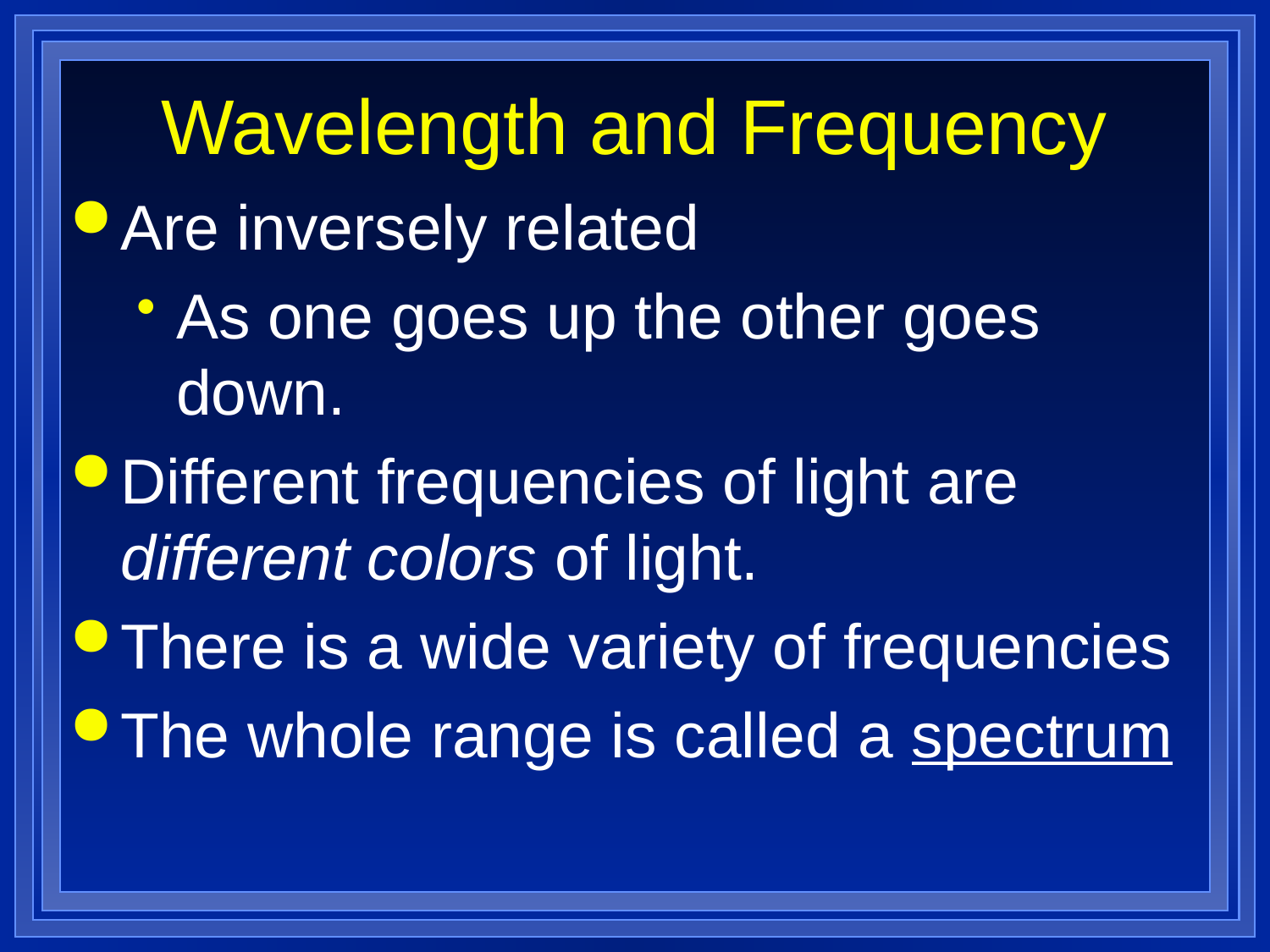

# Wavelength and Frequency
Are inversely related
As one goes up the other goes down.
Different frequencies of light are different colors of light.
There is a wide variety of frequencies
The whole range is called a spectrum